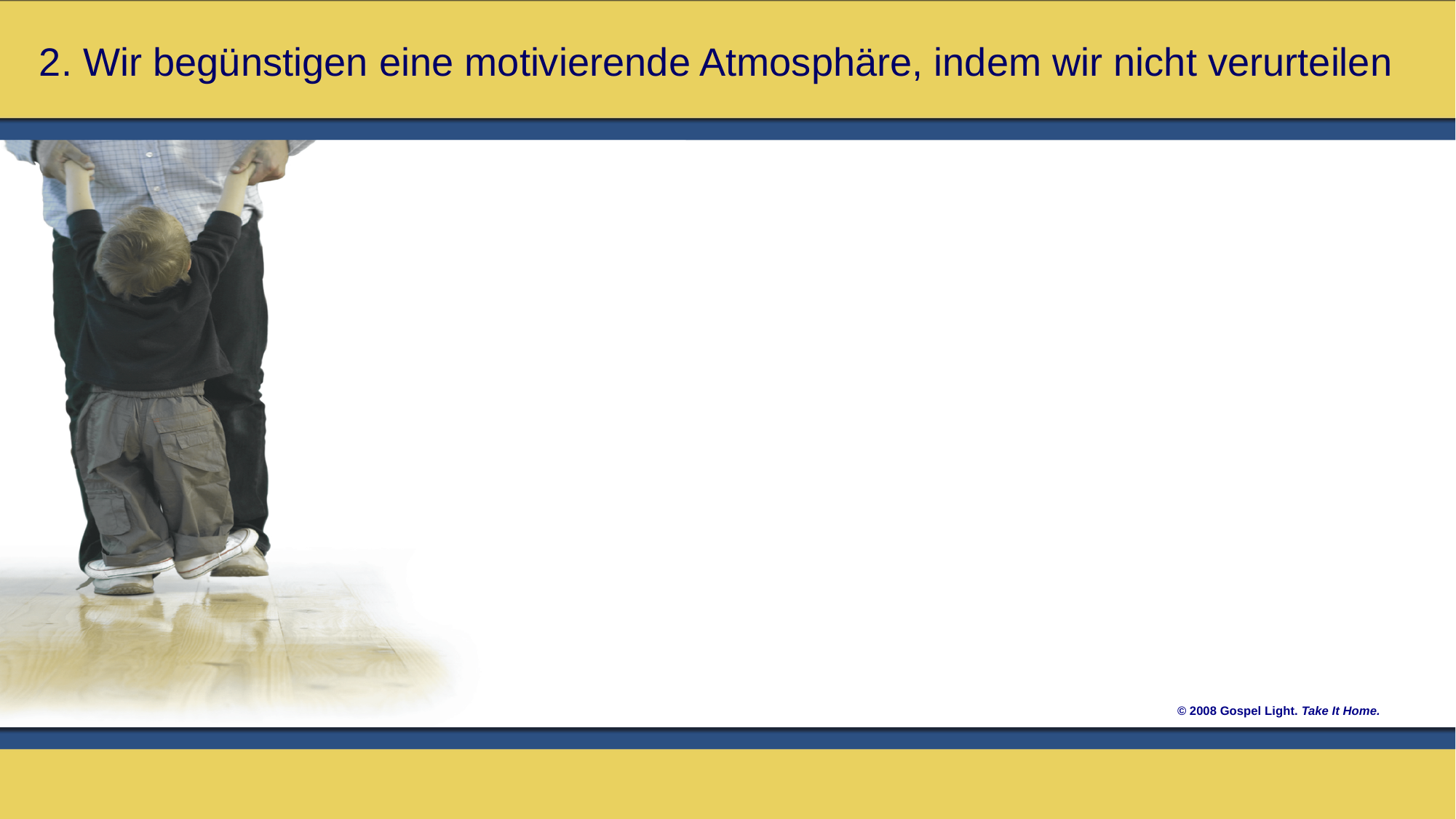

2. Wir begünstigen eine motivierende Atmosphäre, indem wir nicht verurteilen